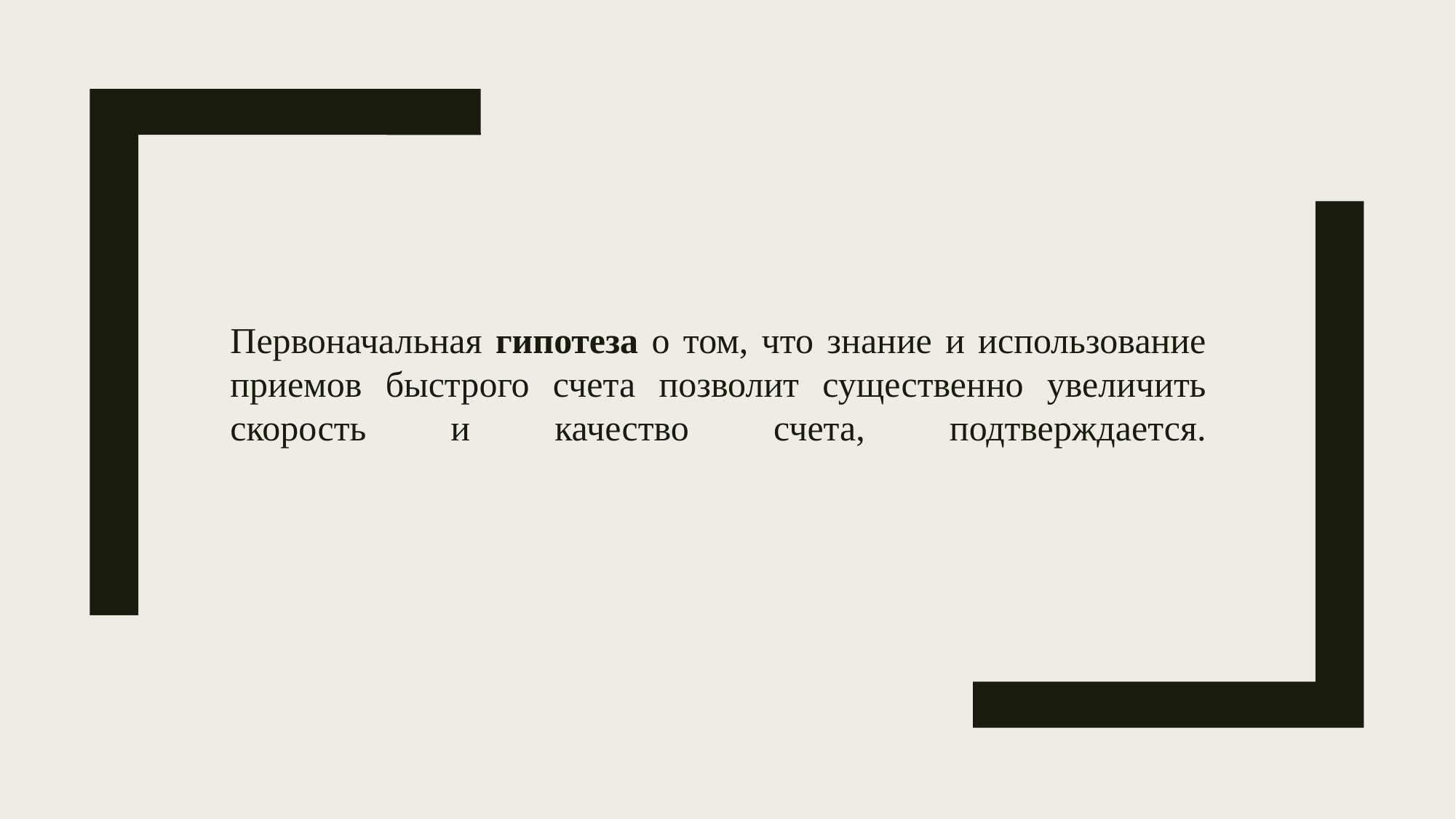

# Первоначальная гипотеза о том, что знание и использование приемов быстрого счета позволит существенно увеличить скорость и качество счета, подтверждается.